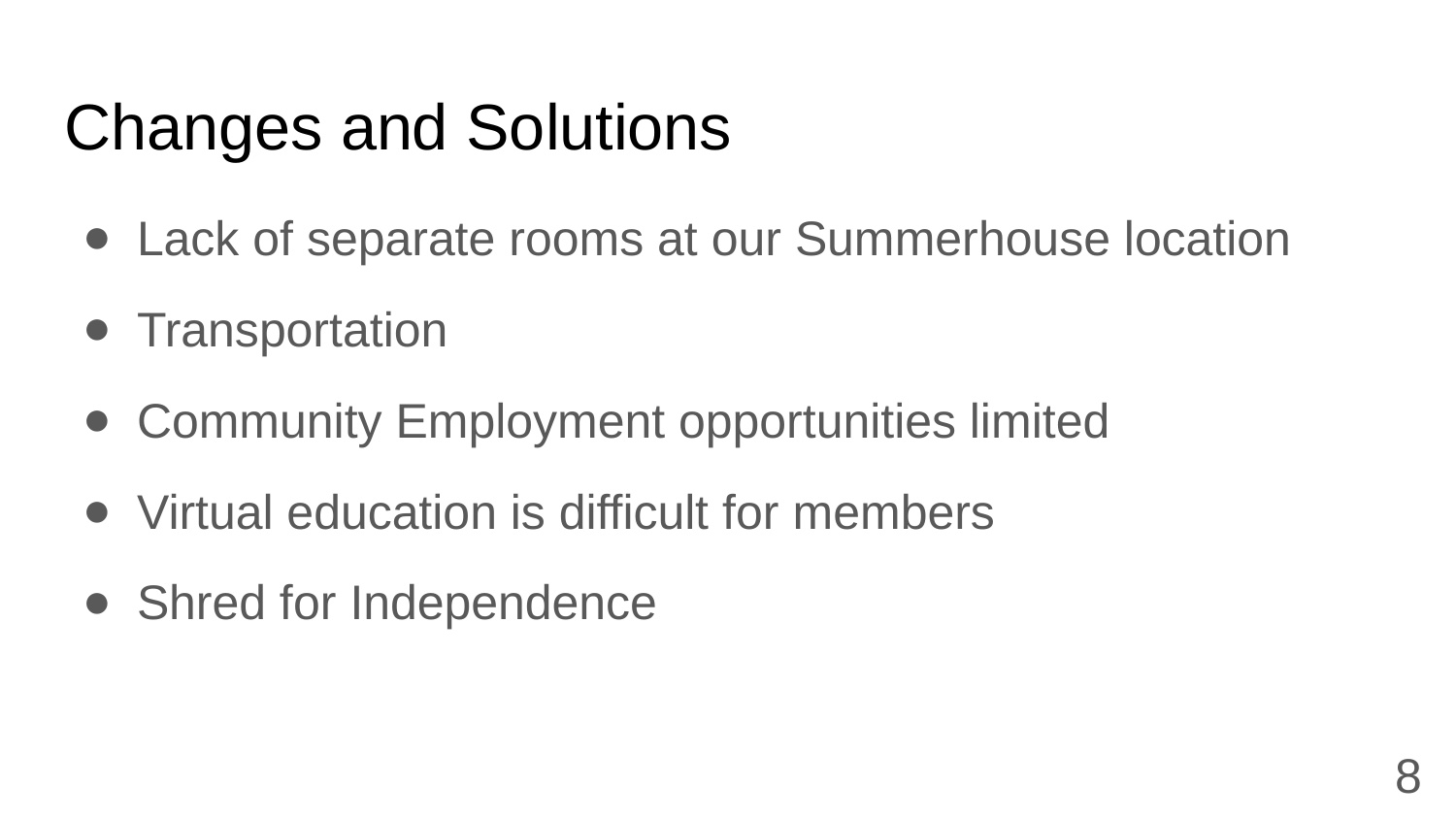

# Changes and Solutions
Lack of separate rooms at our Summerhouse location
Transportation
Community Employment opportunities limited
Virtual education is difficult for members
Shred for Independence
8